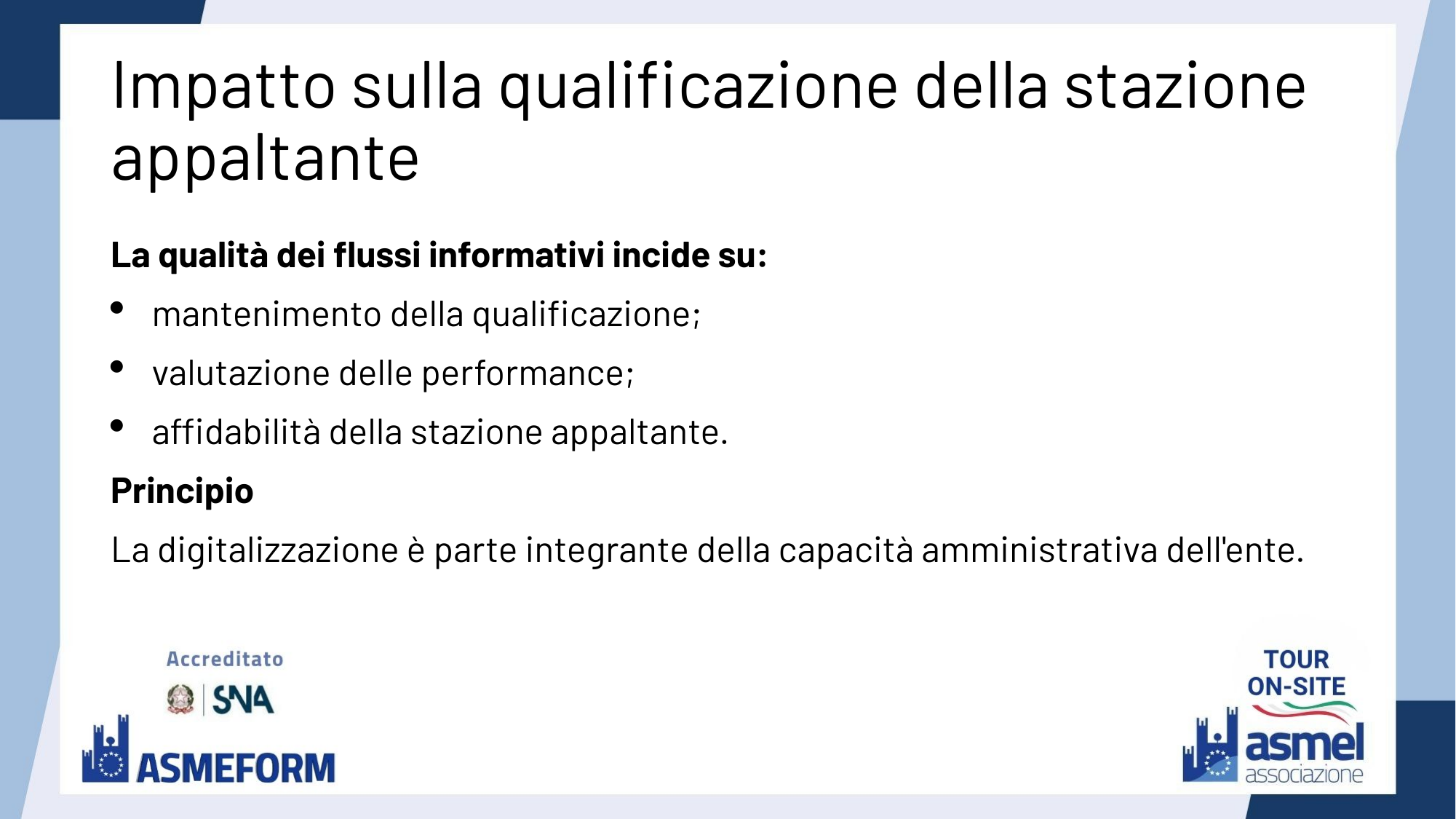

# Impatto sulla qualificazione della stazione appaltante
La qualità dei flussi informativi incide su:
mantenimento della qualificazione;
valutazione delle performance;
affidabilità della stazione appaltante.
Principio
La digitalizzazione è parte integrante della capacità amministrativa dell'ente.